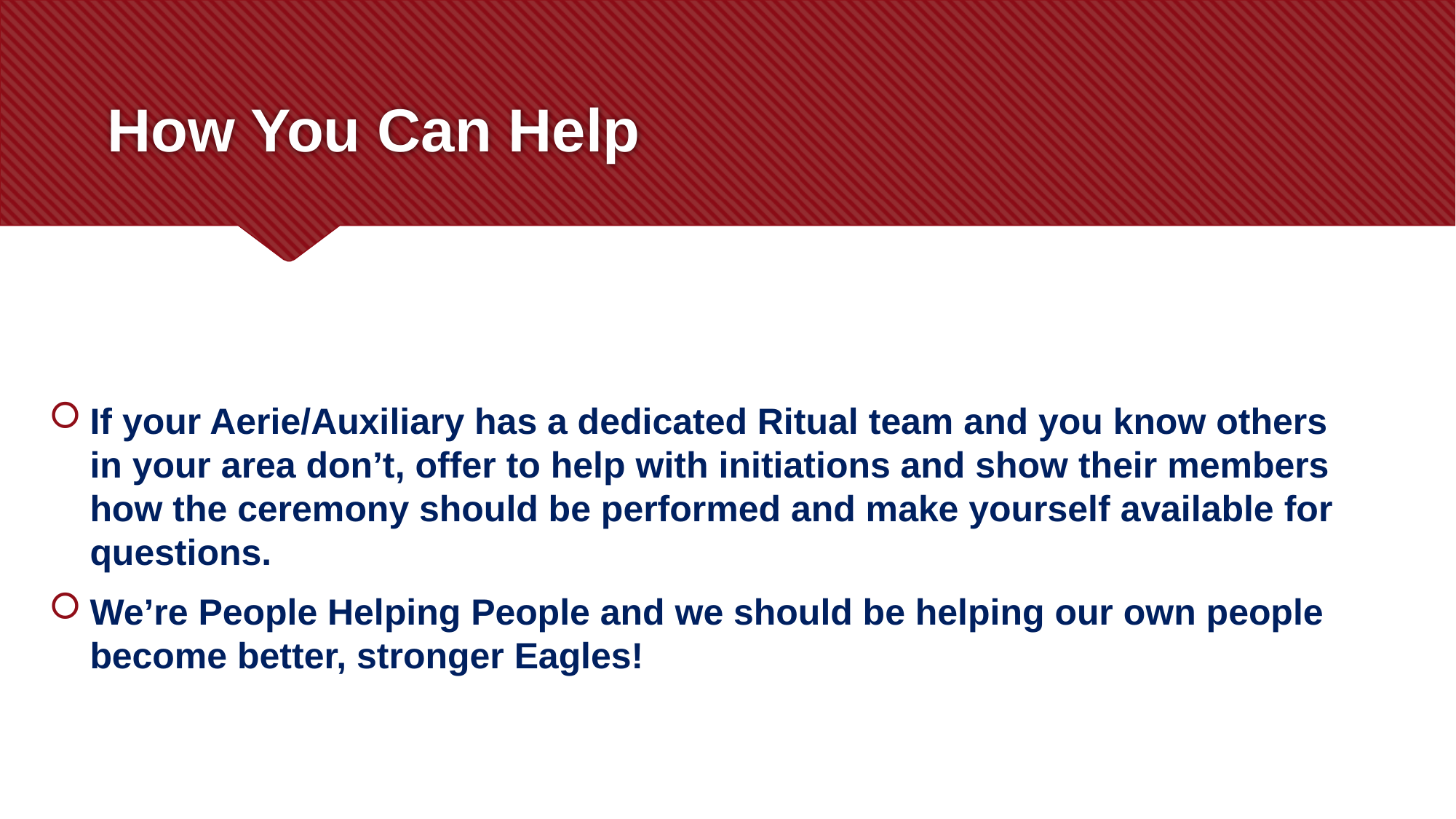

# How You Can Help
If your Aerie/Auxiliary has a dedicated Ritual team and you know others in your area don’t, offer to help with initiations and show their members how the ceremony should be performed and make yourself available for questions.
We’re People Helping People and we should be helping our own people become better, stronger Eagles!